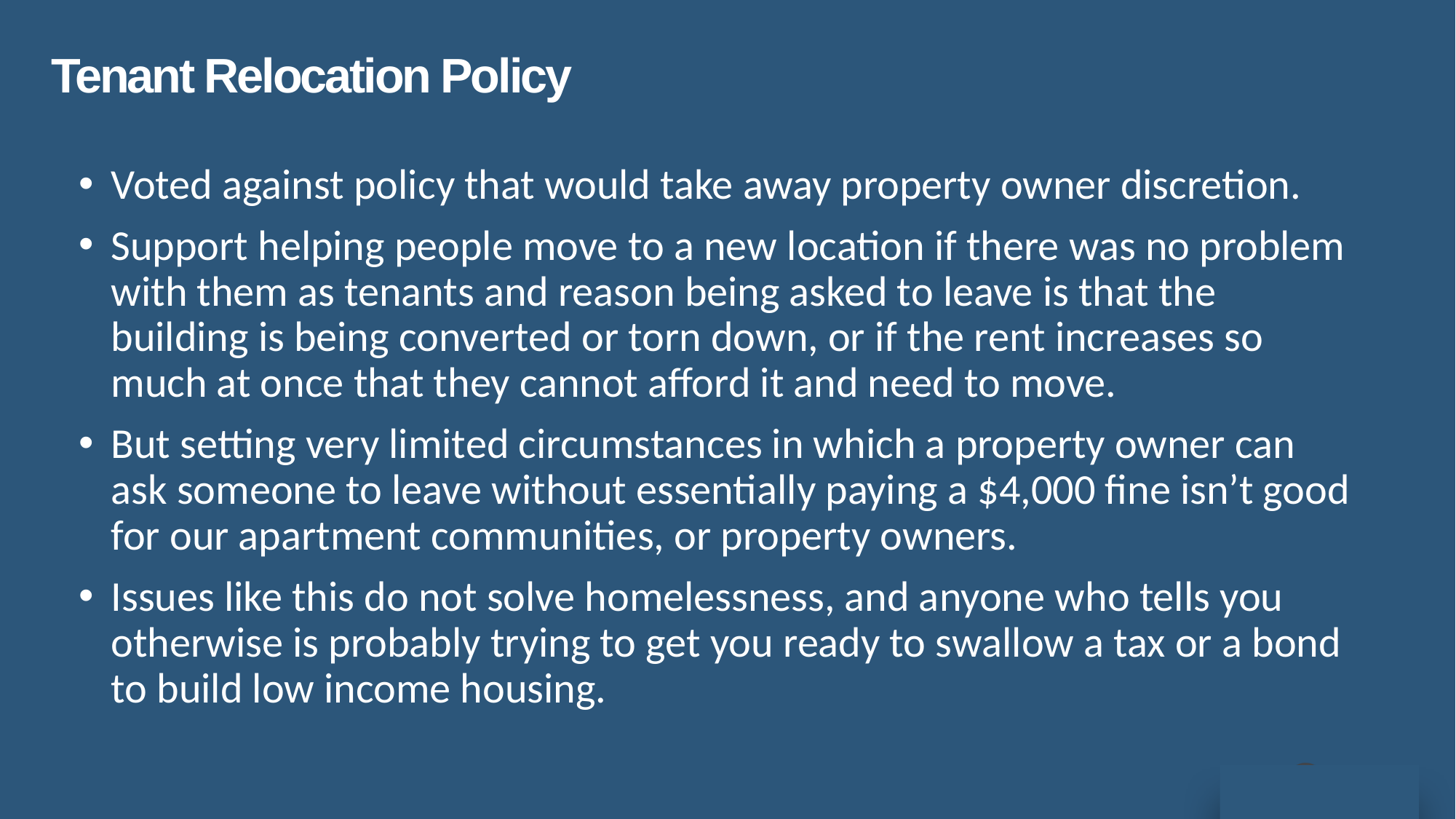

# Tenant Relocation Policy
Voted against policy that would take away property owner discretion.
Support helping people move to a new location if there was no problem with them as tenants and reason being asked to leave is that the building is being converted or torn down, or if the rent increases so much at once that they cannot afford it and need to move.
But setting very limited circumstances in which a property owner can ask someone to leave without essentially paying a $4,000 fine isn’t good for our apartment communities, or property owners.
Issues like this do not solve homelessness, and anyone who tells you otherwise is probably trying to get you ready to swallow a tax or a bond to build low income housing.